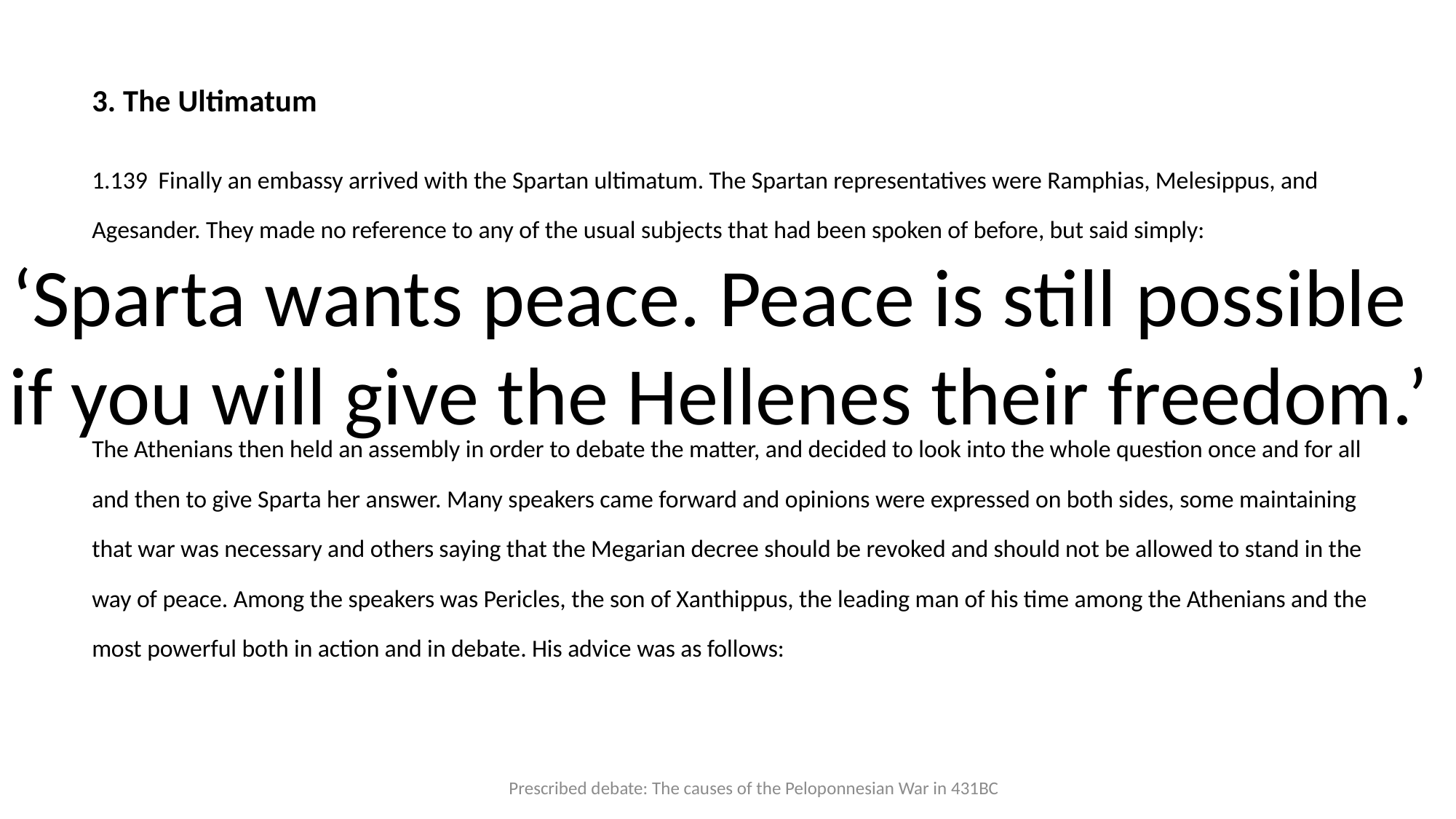

3. The Ultimatum

1.139  Finally an embassy arrived with the Spartan ultimatum. The Spartan representatives were Ramphias, Melesippus, and Agesander. They made no reference to any of the usual subjects that had been spoken of before, but said simply:

The Athenians then held an assembly in order to debate the matter, and decided to look into the whole question once and for all and then to give Sparta her answer. Many speakers came forward and opinions were expressed on both sides, some maintaining that war was necessary and others saying that the Megarian decree should be revoked and should not be allowed to stand in the way of peace. Among the speakers was Pericles, the son of Xanthippus, the leading man of his time among the Athenians and the most powerful both in action and in debate. His advice was as follows:
#
‘Sparta wants peace. Peace is still possible
if you will give the Hellenes their freedom.’
Prescribed debate: The causes of the Peloponnesian War in 431BC